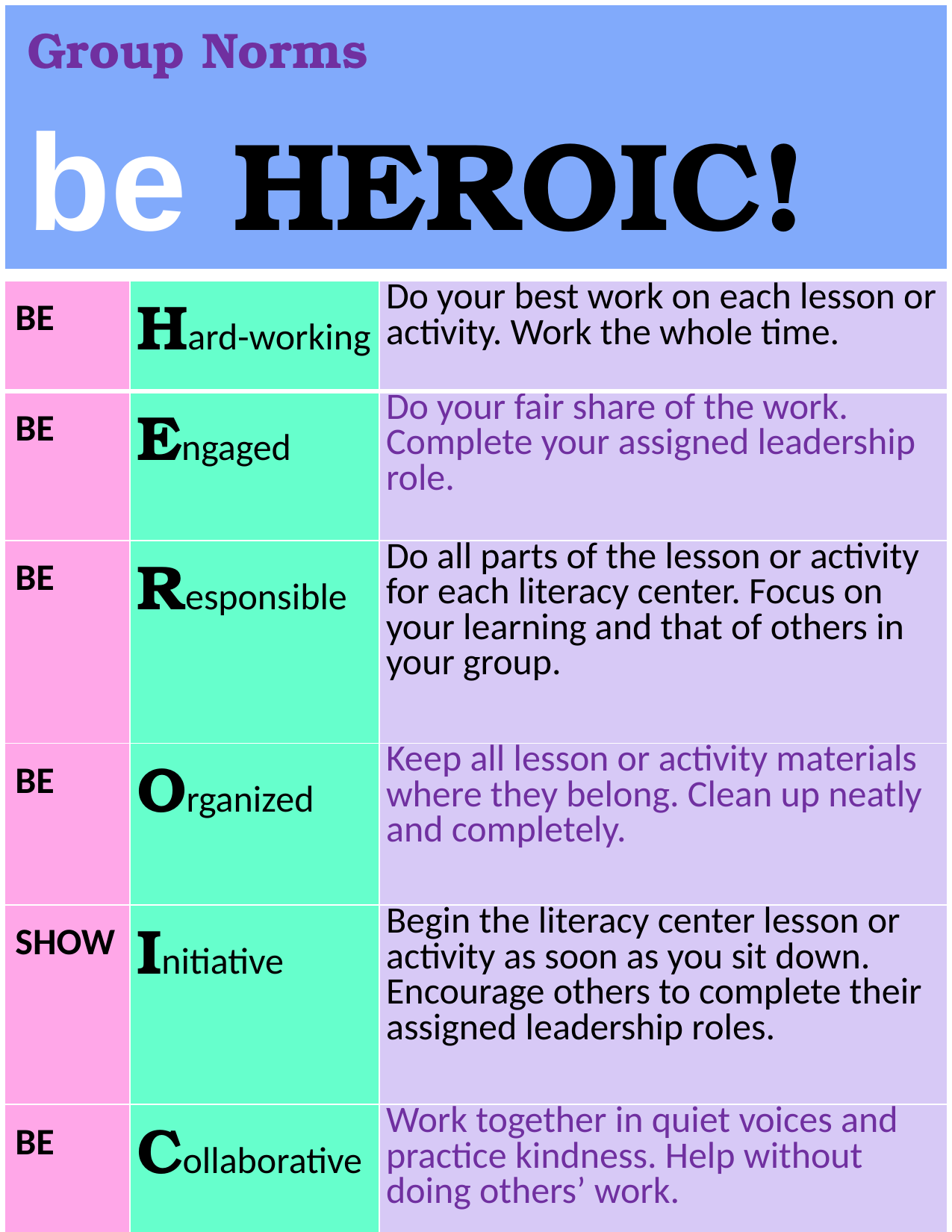

Group Norms

be HEROIC!

| BE | Hard-working | Do your best work on each lesson or activity. Work the whole time. |
| --- | --- | --- |
| BE | Engaged | Do your fair share of the work. Complete your assigned leadership role. |
| BE | Responsible | Do all parts of the lesson or activity for each literacy center. Focus on your learning and that of others in your group. |
| BE | Organized | Keep all lesson or activity materials where they belong. Clean up neatly and completely. |
| SHOW | Initiative | Begin the literacy center lesson or activity as soon as you sit down. Encourage others to complete their assigned leadership roles. |
| BE | Collaborative | Work together in quiet voices and practice kindness. Help without doing others’ work. |